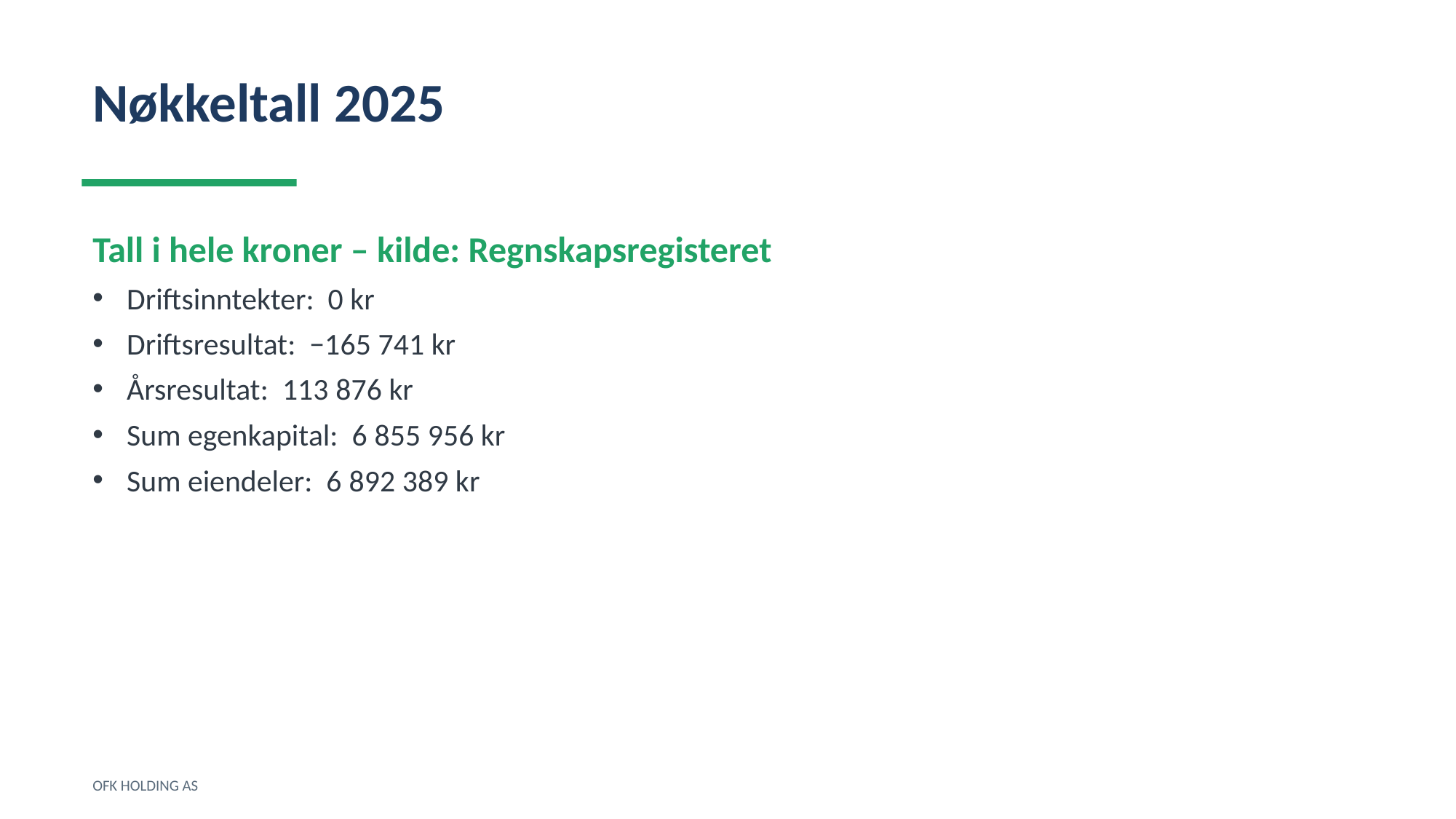

Nøkkeltall 2025

Tall i hele kroner – kilde: Regnskapsregisteret
Driftsinntekter:  0 kr
Driftsresultat:  −165 741 kr
Årsresultat:  113 876 kr
Sum egenkapital:  6 855 956 kr
Sum eiendeler:  6 892 389 kr
OFK HOLDING AS